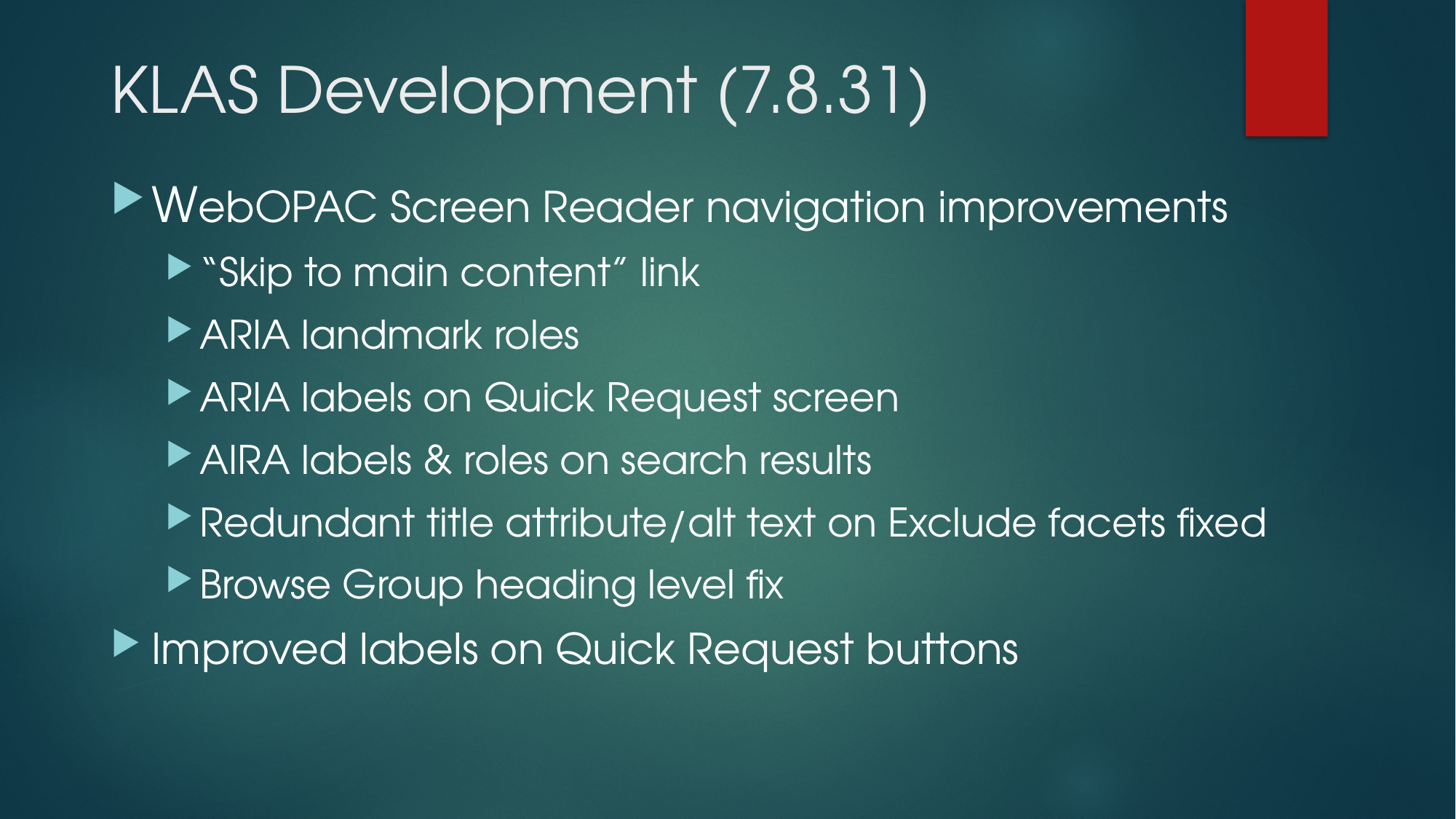

# KLAS Development (7.8.31)
WebOPAC Screen Reader navigation improvements
“Skip to main content” link
ARIA landmark roles
ARIA labels on Quick Request screen
AIRA labels & roles on search results
Redundant title attribute/alt text on Exclude facets fixed
Browse Group heading level fix
Improved labels on Quick Request buttons